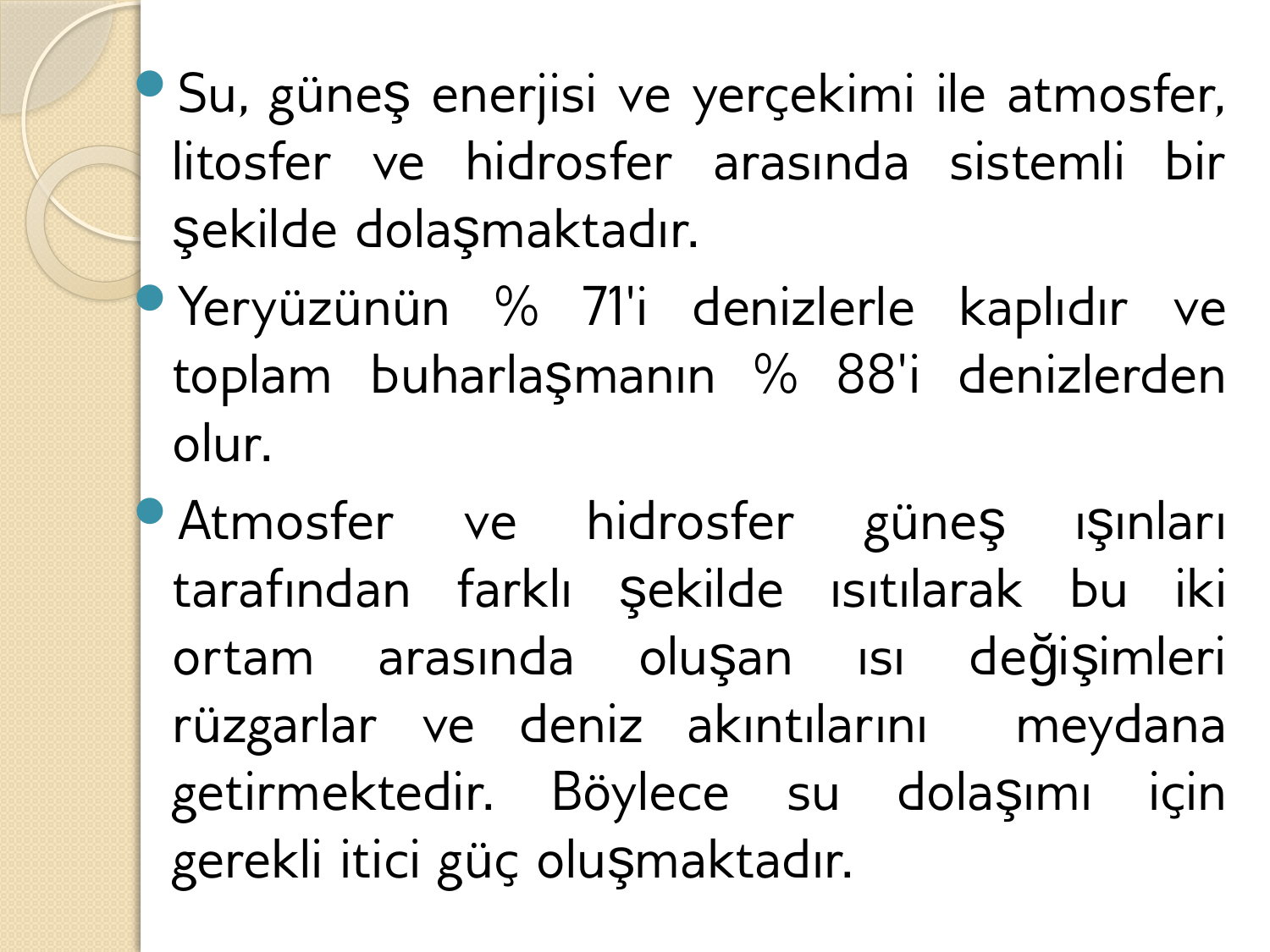

Su, güneş enerjisi ve yerçekimi ile atmosfer, litosfer ve hidrosfer arasında sistemli bir şekilde dolaşmaktadır.
Yeryüzünün % 71'i denizlerle kaplıdır ve toplam buharlaşmanın % 88'i denizlerden olur.
Atmosfer ve hidrosfer güneş ışınları tarafından farklı şekilde ısıtılarak bu iki ortam arasında oluşan ısı değişimleri rüzgarlar ve deniz akıntılarını  meydana getirmektedir. Böylece su dolaşımı için gerekli itici güç oluşmaktadır.